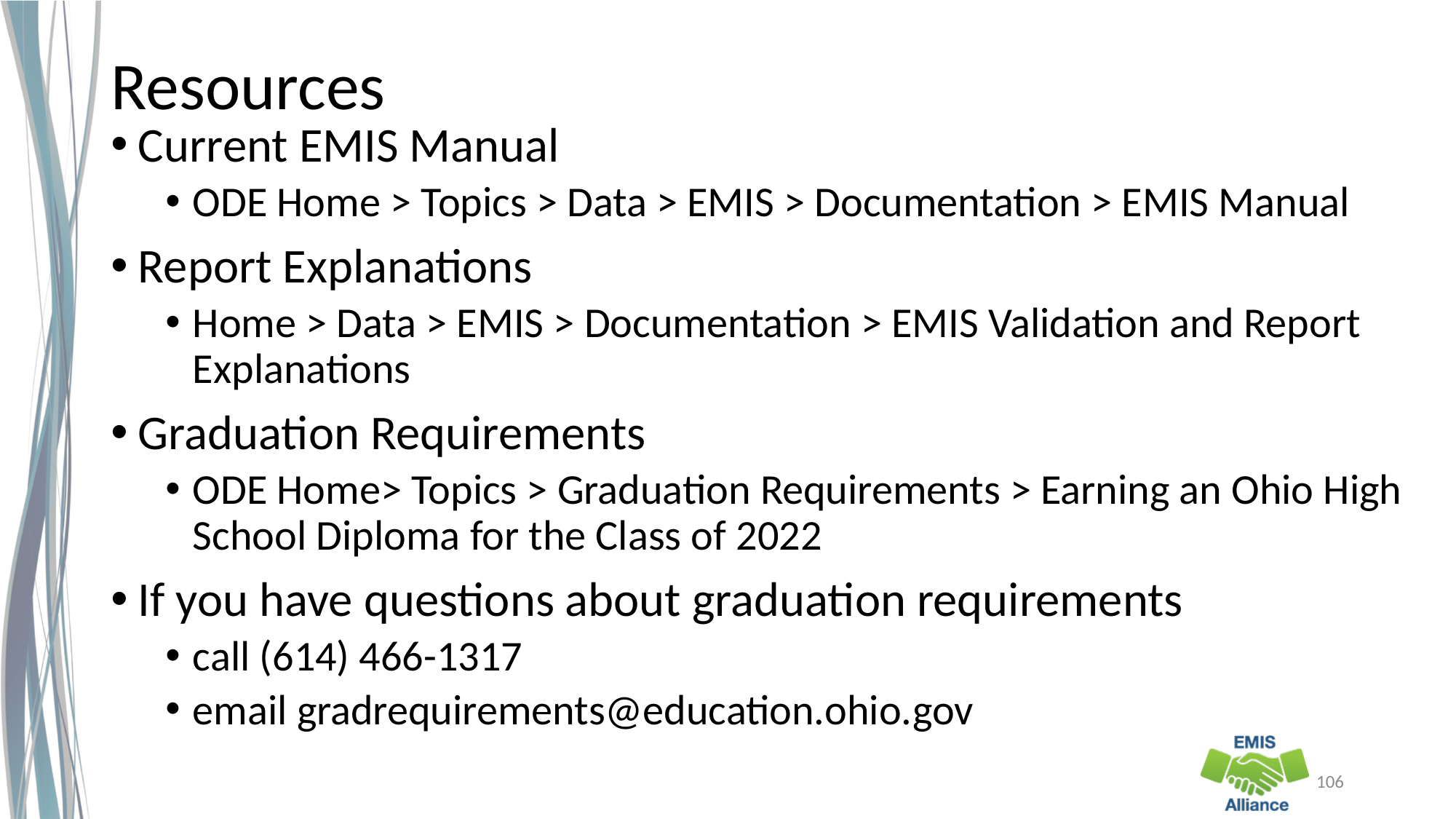

# Resources
Current EMIS Manual
ODE Home > Topics > Data > EMIS > Documentation > EMIS Manual
Report Explanations
Home > Data > EMIS > Documentation > EMIS Validation and Report Explanations
Graduation Requirements
ODE Home> Topics > Graduation Requirements > Earning an Ohio High School Diploma for the Class of 2022
If you have questions about graduation requirements
call (614) 466-1317
email gradrequirements@education.ohio.gov
106